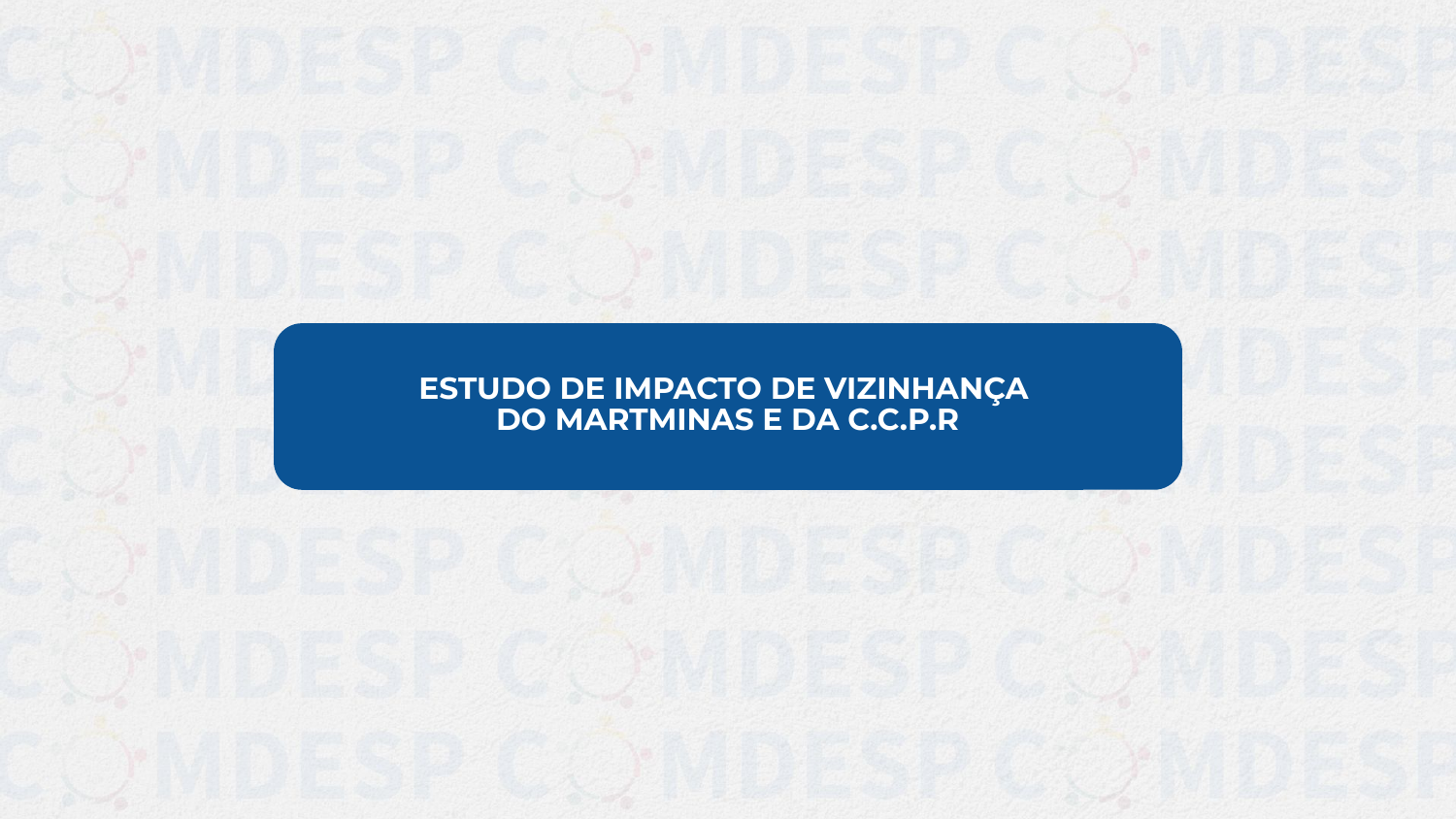

# ESTUDO DE IMPACTO DE VIZINHANÇA
DO MARTMINAS E DA C.C.P.R